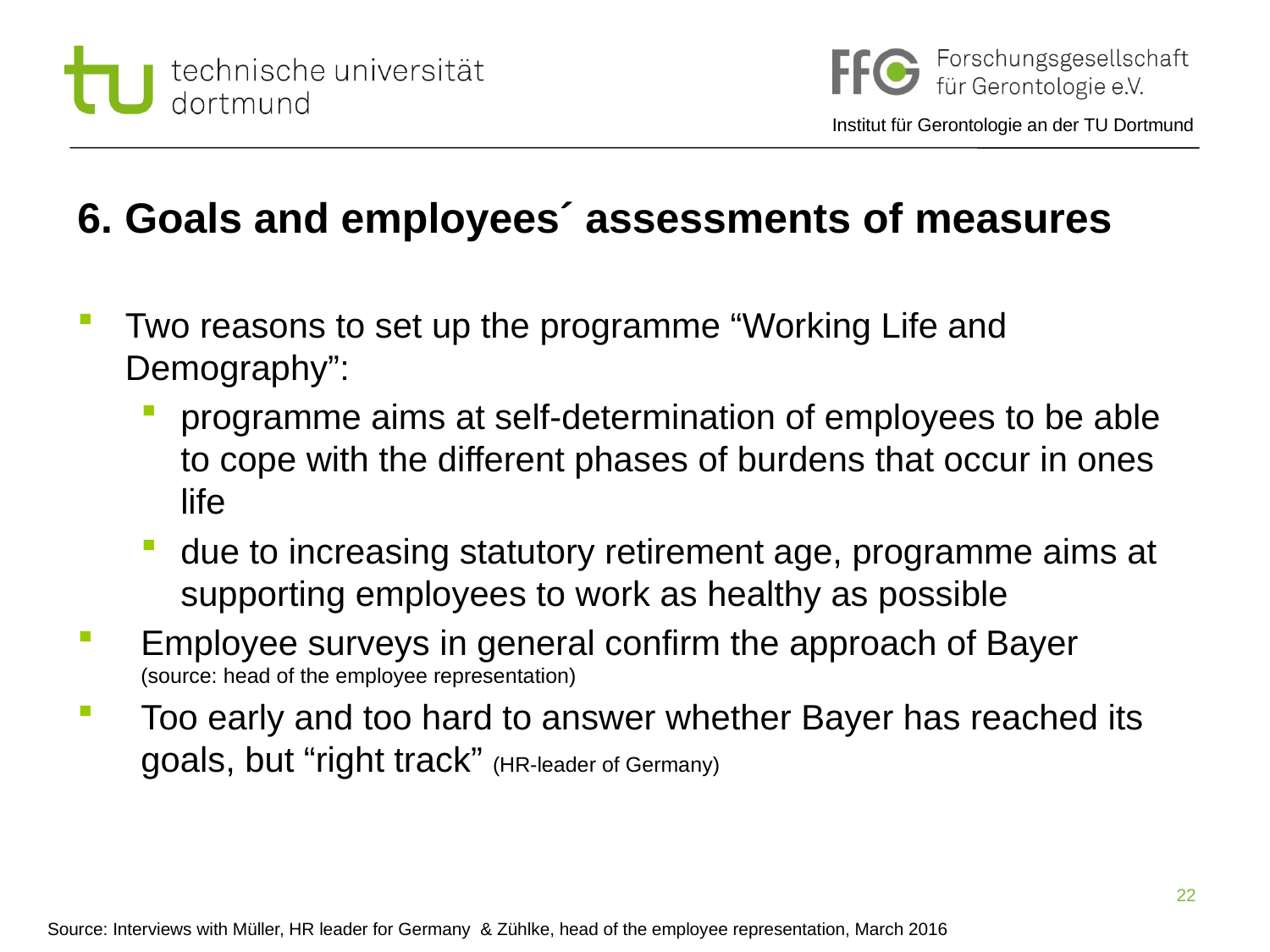

# 6. Goals and employees´ assessments of measures
Two reasons to set up the programme “Working Life and Demography”:
programme aims at self-determination of employees to be able to cope with the different phases of burdens that occur in ones life
due to increasing statutory retirement age, programme aims at supporting employees to work as healthy as possible
Employee surveys in general confirm the approach of Bayer     (source: head of the employee representation)
Too early and too hard to answer whether Bayer has reached its goals, but “right track” (HR-leader of Germany)

Source: Interviews with Müller, HR leader for Germany  & Zühlke, head of the employee representation, March 2016